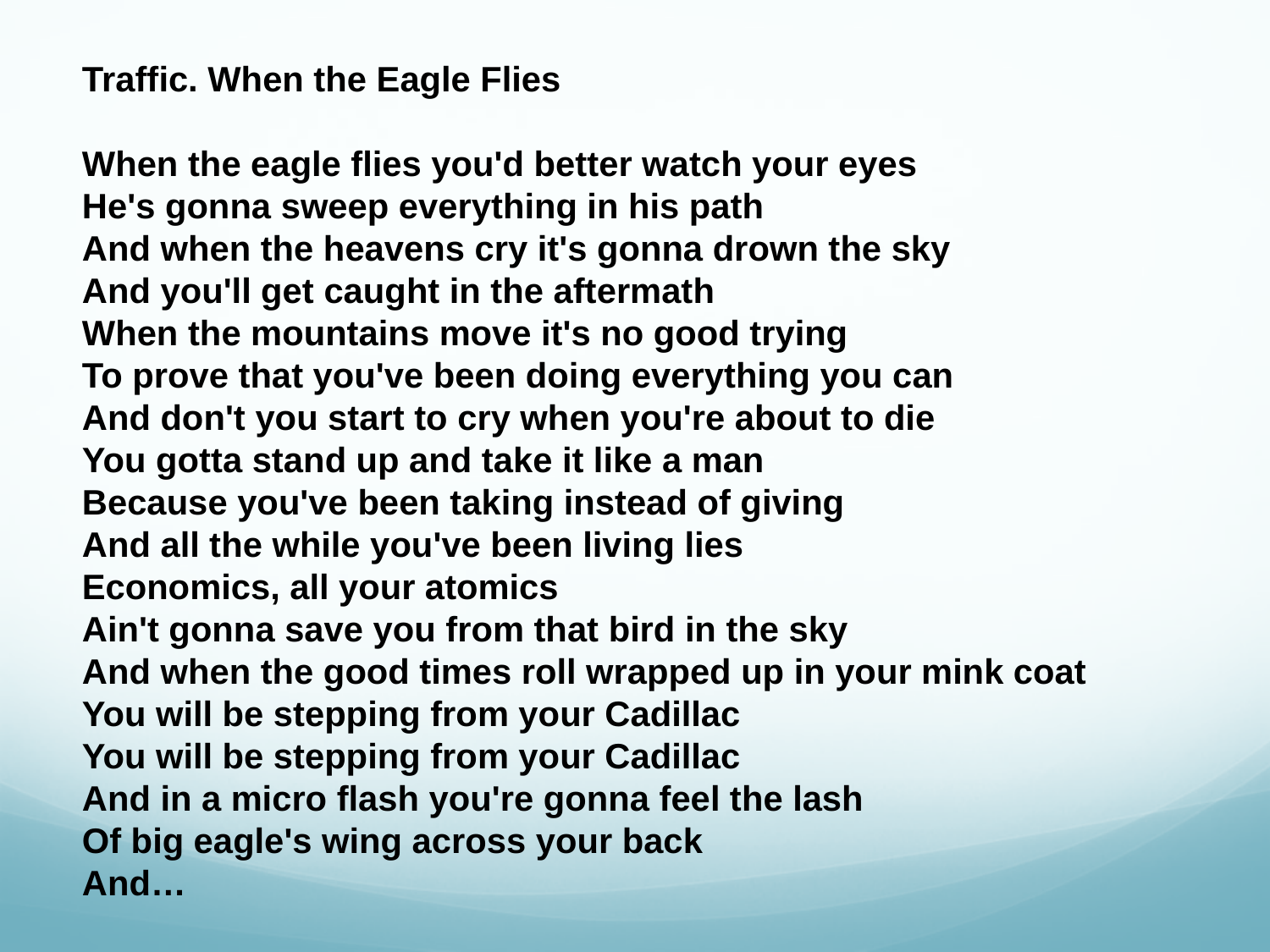

Traffic. When the Eagle Flies

When the eagle flies you'd better watch your eyes
He's gonna sweep everything in his path
And when the heavens cry it's gonna drown the sky
And you'll get caught in the aftermath
When the mountains move it's no good trying
To prove that you've been doing everything you can
And don't you start to cry when you're about to die
You gotta stand up and take it like a man
Because you've been taking instead of giving
And all the while you've been living lies
Economics, all your atomics
Ain't gonna save you from that bird in the sky
And when the good times roll wrapped up in your mink coat
You will be stepping from your Cadillac
You will be stepping from your Cadillac
And in a micro flash you're gonna feel the lash
Of big eagle's wing across your back
And…